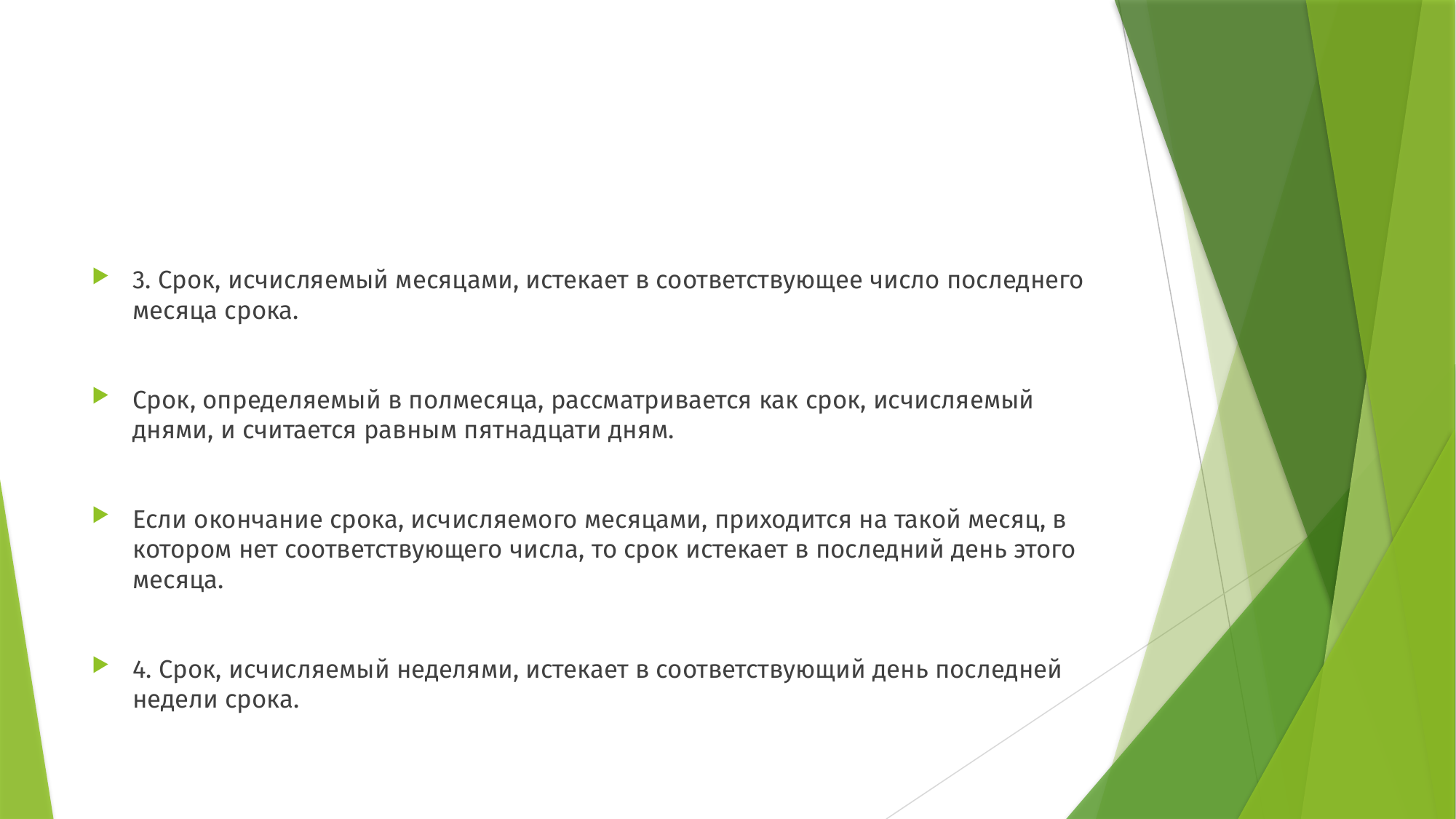

#
3. Срок, исчисляемый месяцами, истекает в соответствующее число последнего месяца срока.

Срок, определяемый в полмесяца, рассматривается как срок, исчисляемый днями, и считается равным пятнадцати дням.

Если окончание срока, исчисляемого месяцами, приходится на такой месяц, в котором нет соответствующего числа, то срок истекает в последний день этого месяца.

4. Срок, исчисляемый неделями, истекает в соответствующий день последней недели срока.